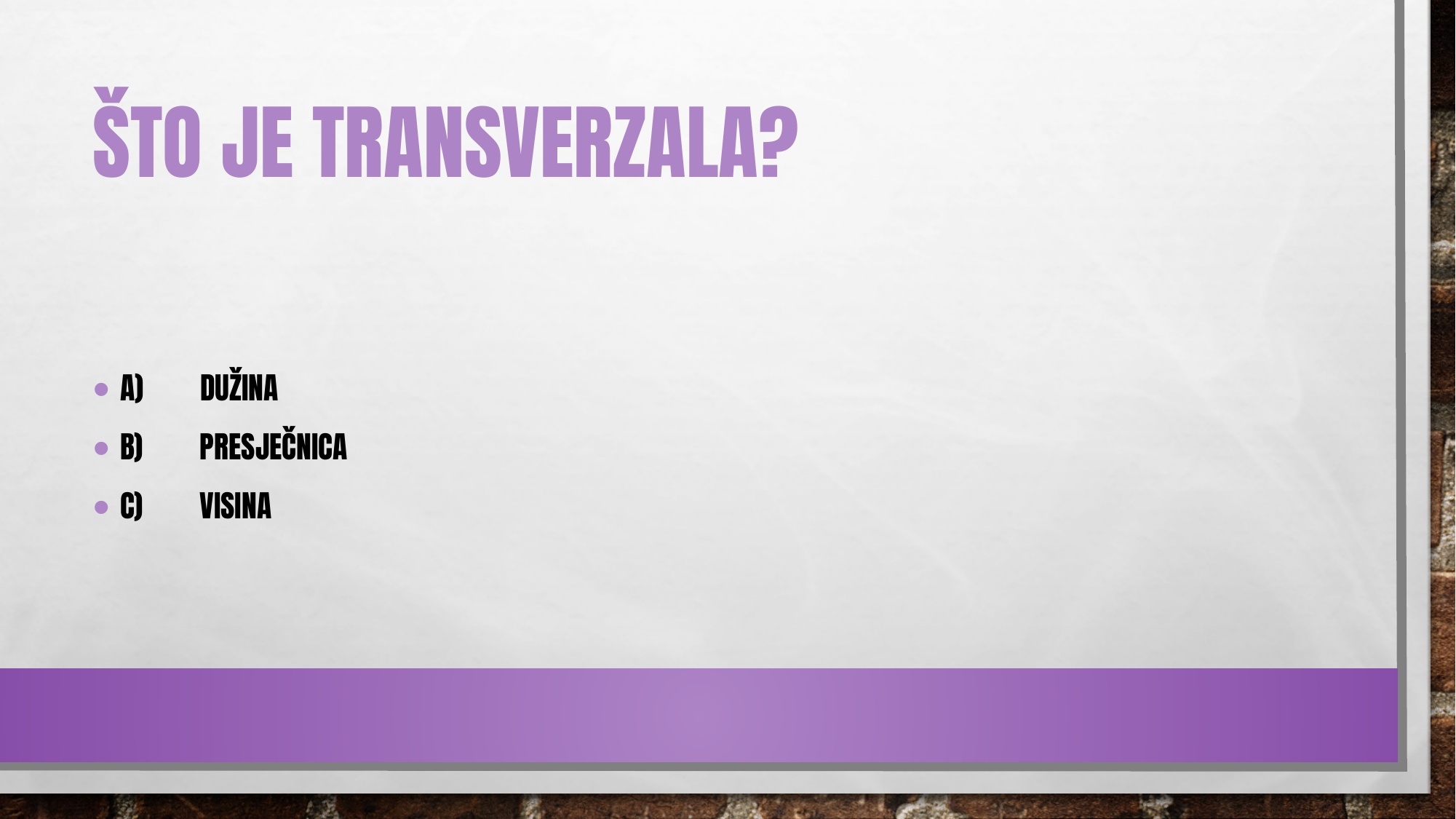

# Što je transverzala?
A)        DUŽINA
B)        PRESJEČNICA
C)        VISINA